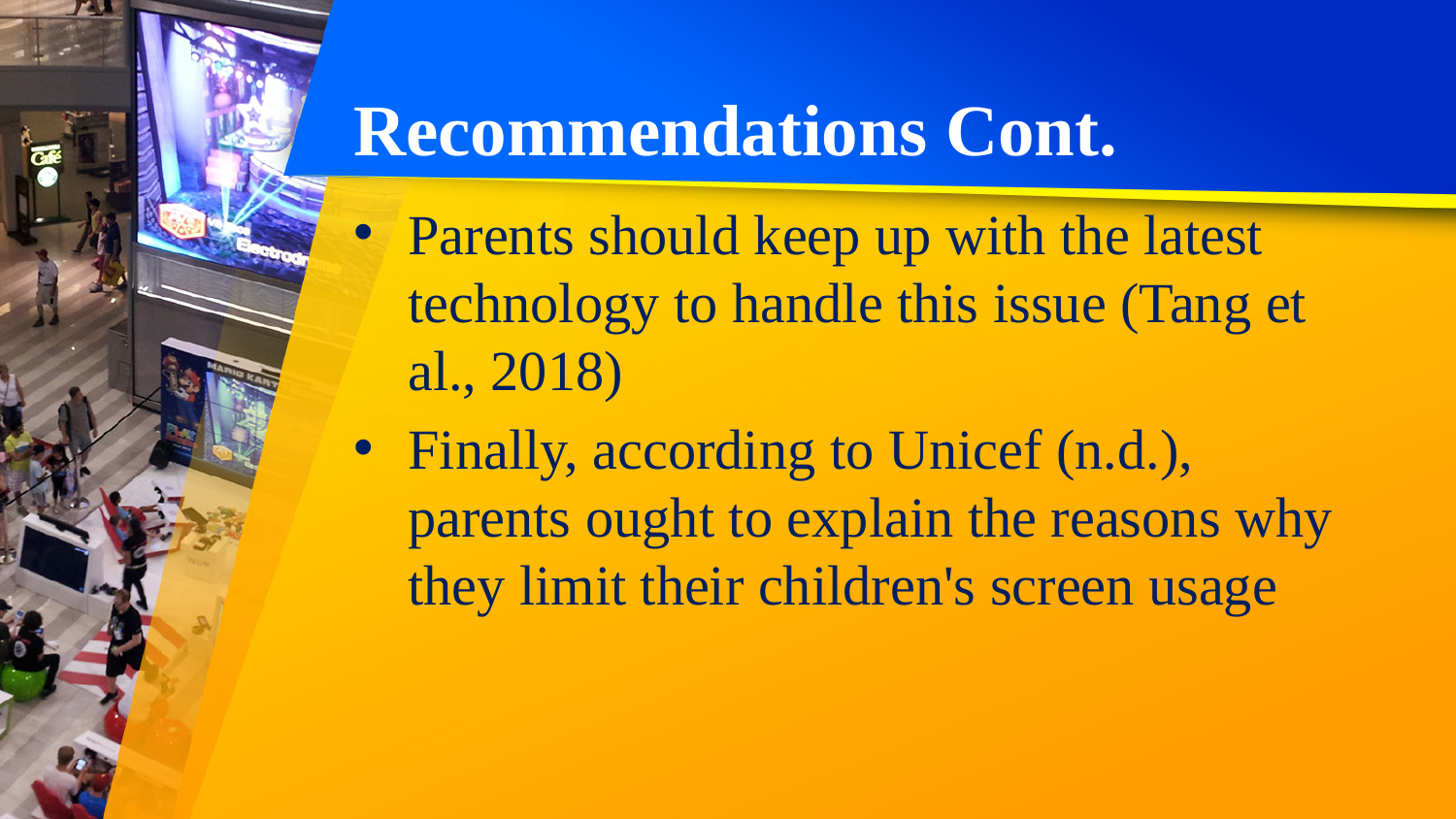

# Recommendations Cont.
Parents should keep up with the latest technology to handle this issue (Tang et al., 2018)
Finally, according to Unicef (n.d.), parents ought to explain the reasons why they limit their children's screen usage